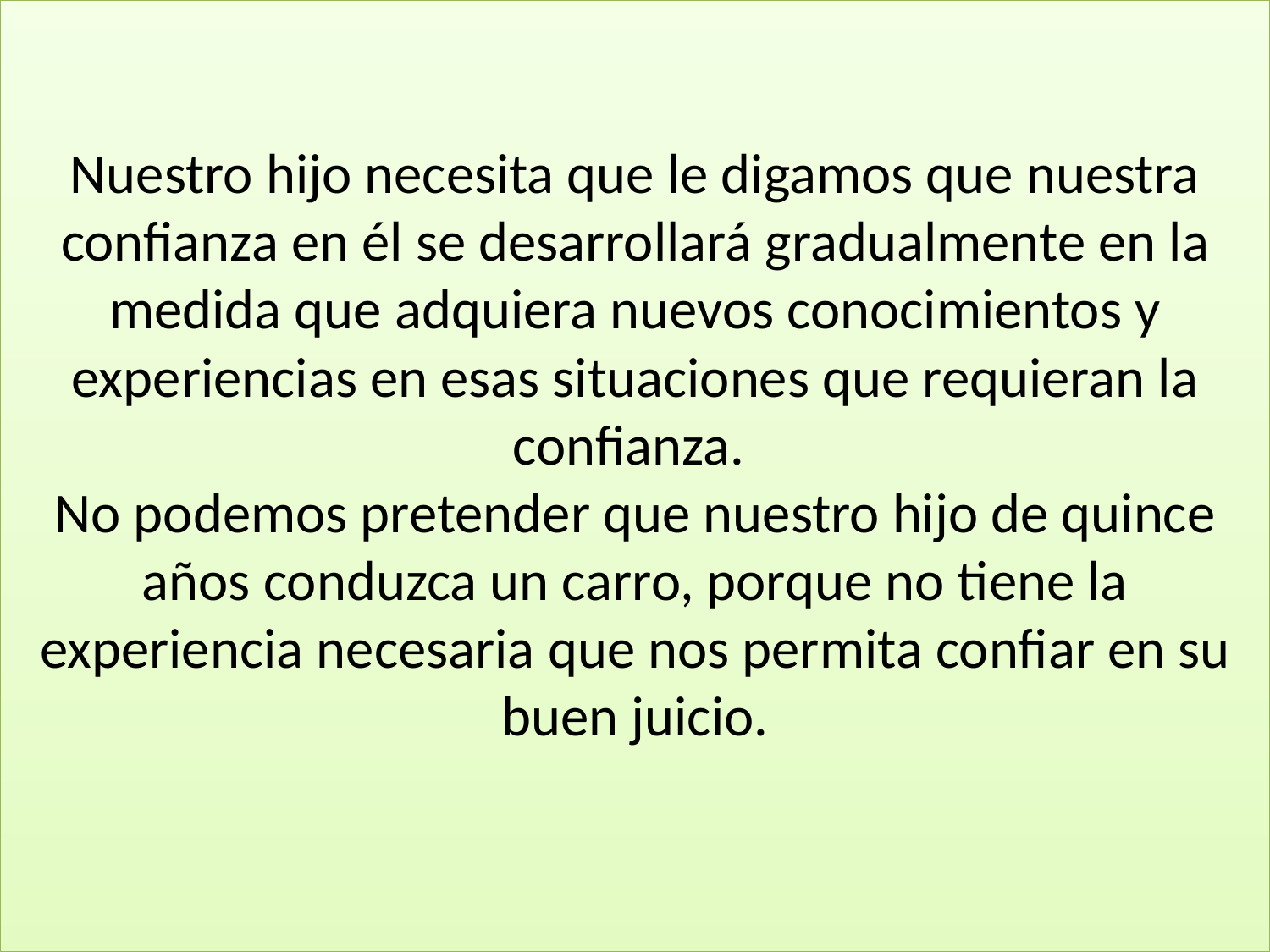

# Nuestro hijo necesita que le digamos que nuestra confianza en él se desarrollará gradualmente en la medida que adquiera nuevos conocimientos y experiencias en esas situaciones que requieran la confianza. No podemos pretender que nuestro hijo de quince años conduzca un carro, porque no tiene la experiencia necesaria que nos permita confiar en su buen juicio.